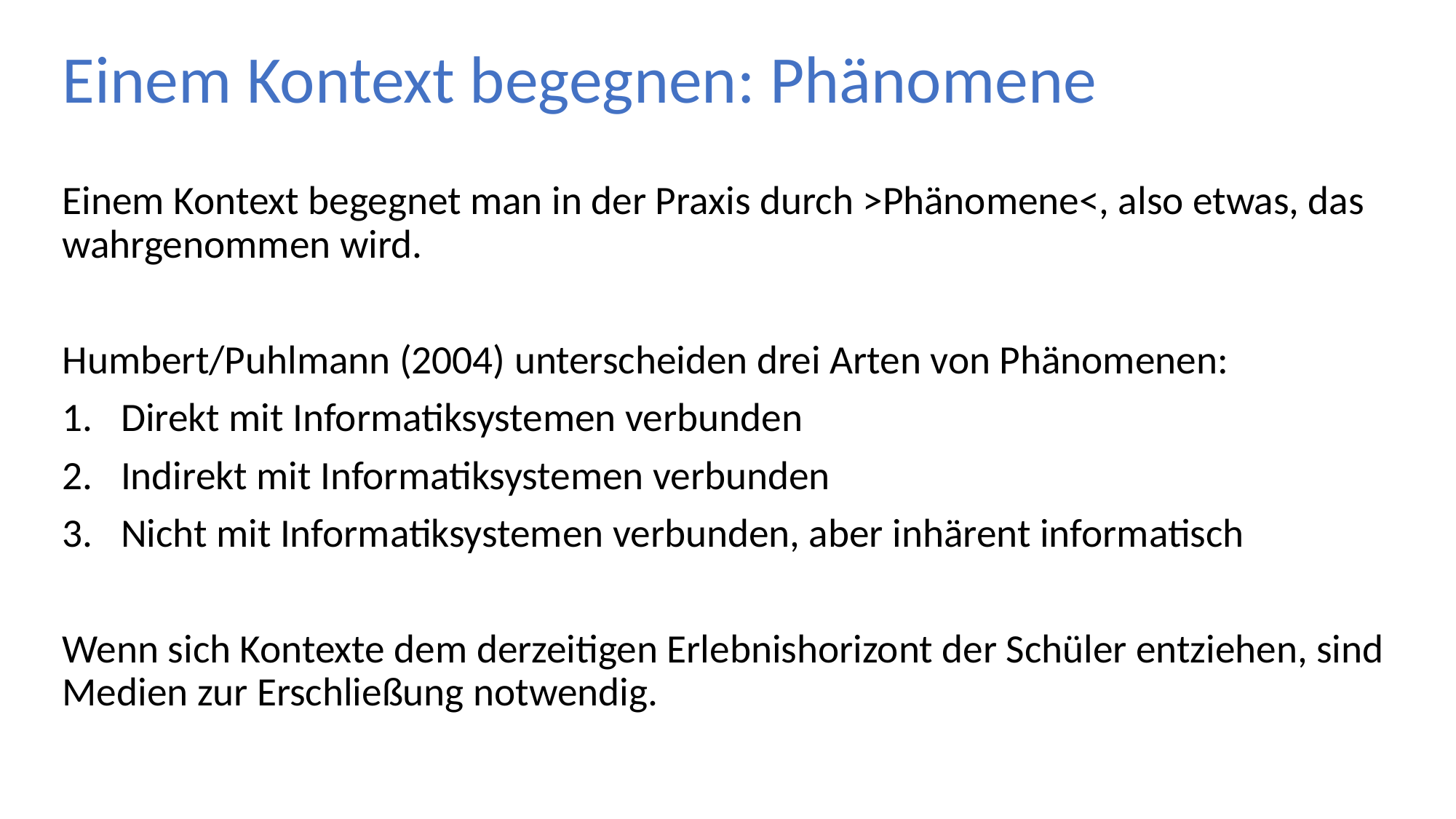

# Einem Kontext begegnen: Phänomene
Einem Kontext begegnet man in der Praxis durch >Phänomene<, also etwas, das wahrgenommen wird.

Humbert/Puhlmann (2004) unterscheiden drei Arten von Phänomenen:
Direkt mit Informatiksystemen verbunden
Indirekt mit Informatiksystemen verbunden
Nicht mit Informatiksystemen verbunden, aber inhärent informatisch

Wenn sich Kontexte dem derzeitigen Erlebnishorizont der Schüler entziehen, sind Medien zur Erschließung notwendig.